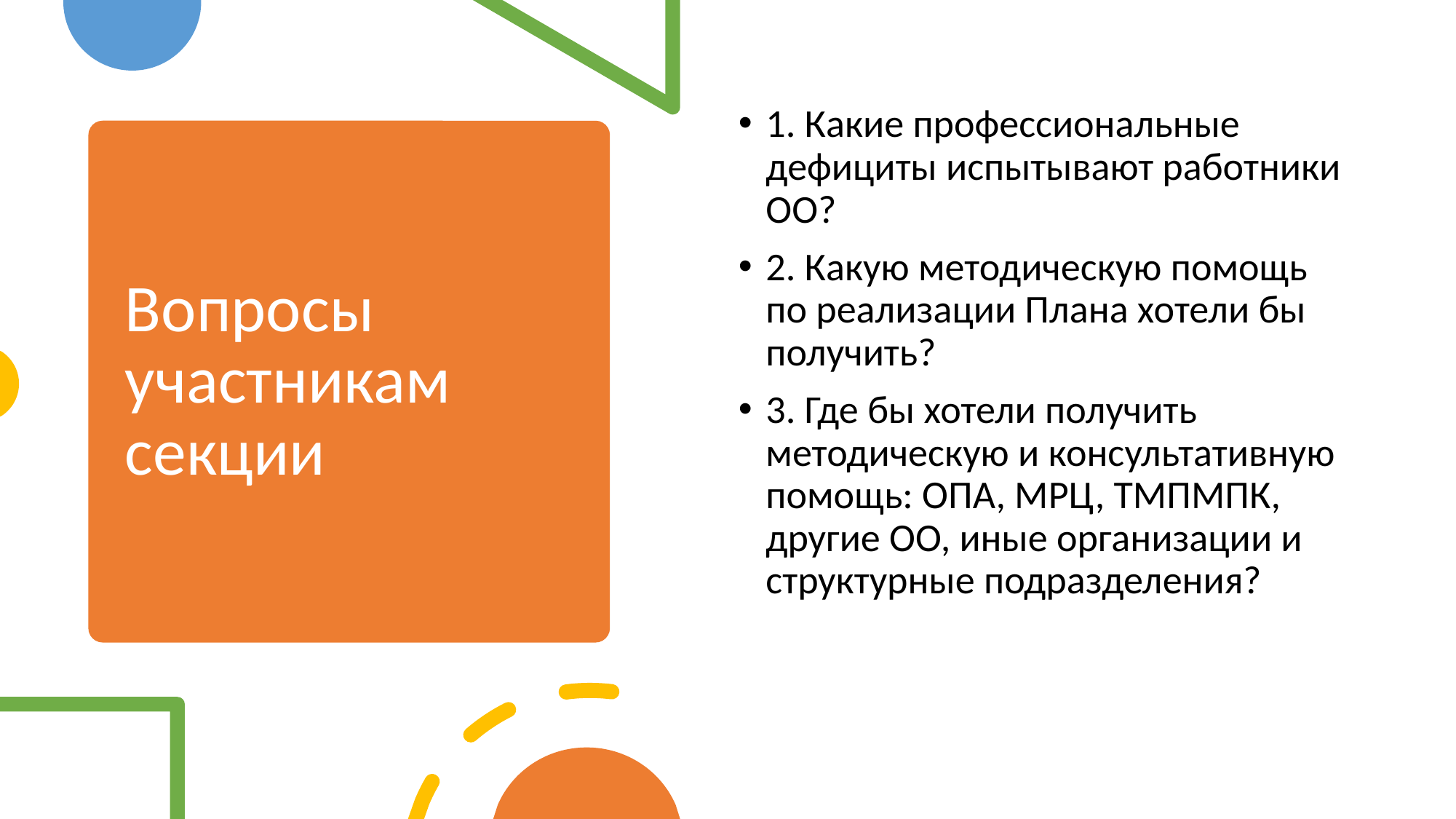

1. Какие профессиональные дефициты испытывают работники ОО?
2. Какую методическую помощь по реализации Плана хотели бы получить?
3. Где бы хотели получить методическую и консультативную помощь: ОПА, МРЦ, ТМПМПК, другие ОО, иные организации и структурные подразделения?

# Вопросы участникам секции